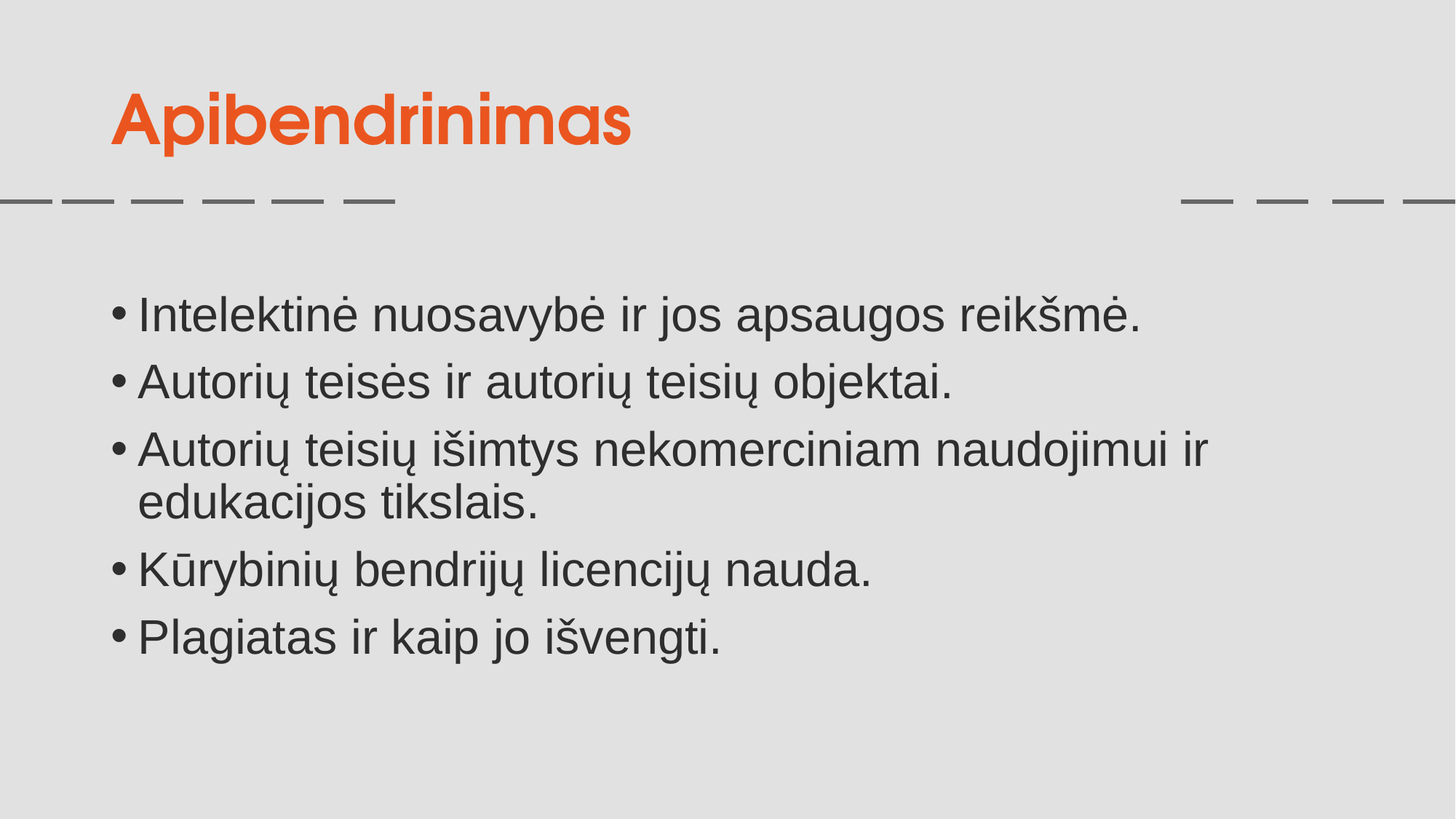

# Apibendrinimas
Intelektinė nuosavybė ir jos apsaugos reikšmė.
Autorių teisės ir autorių teisių objektai.
Autorių teisių išimtys nekomerciniam naudojimui ir edukacijos tikslais.
Kūrybinių bendrijų licencijų nauda.
Plagiatas ir kaip jo išvengti.